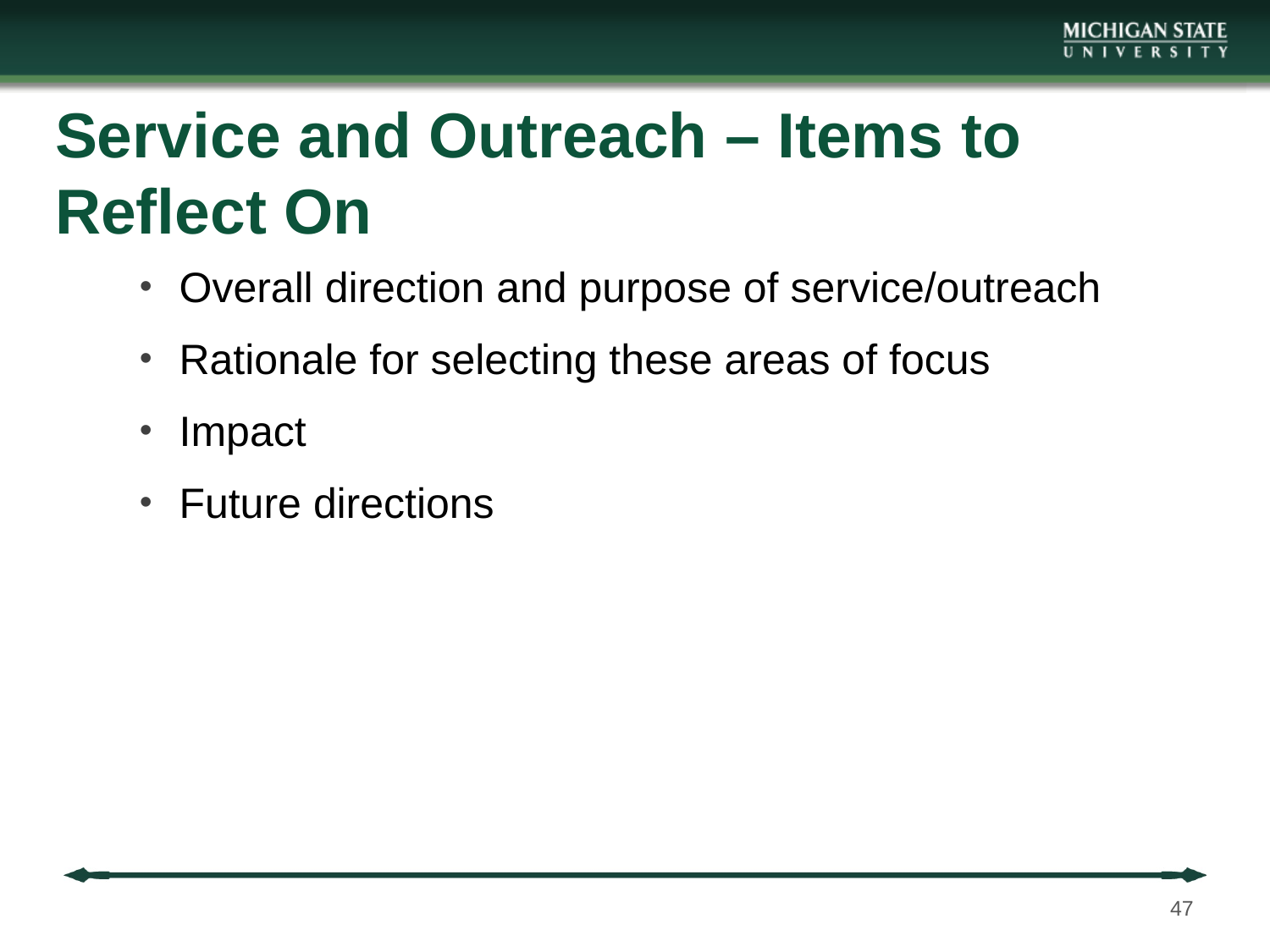

# Service and Outreach – Items to Reflect On
Overall direction and purpose of service/outreach
Rationale for selecting these areas of focus
Impact
Future directions
47